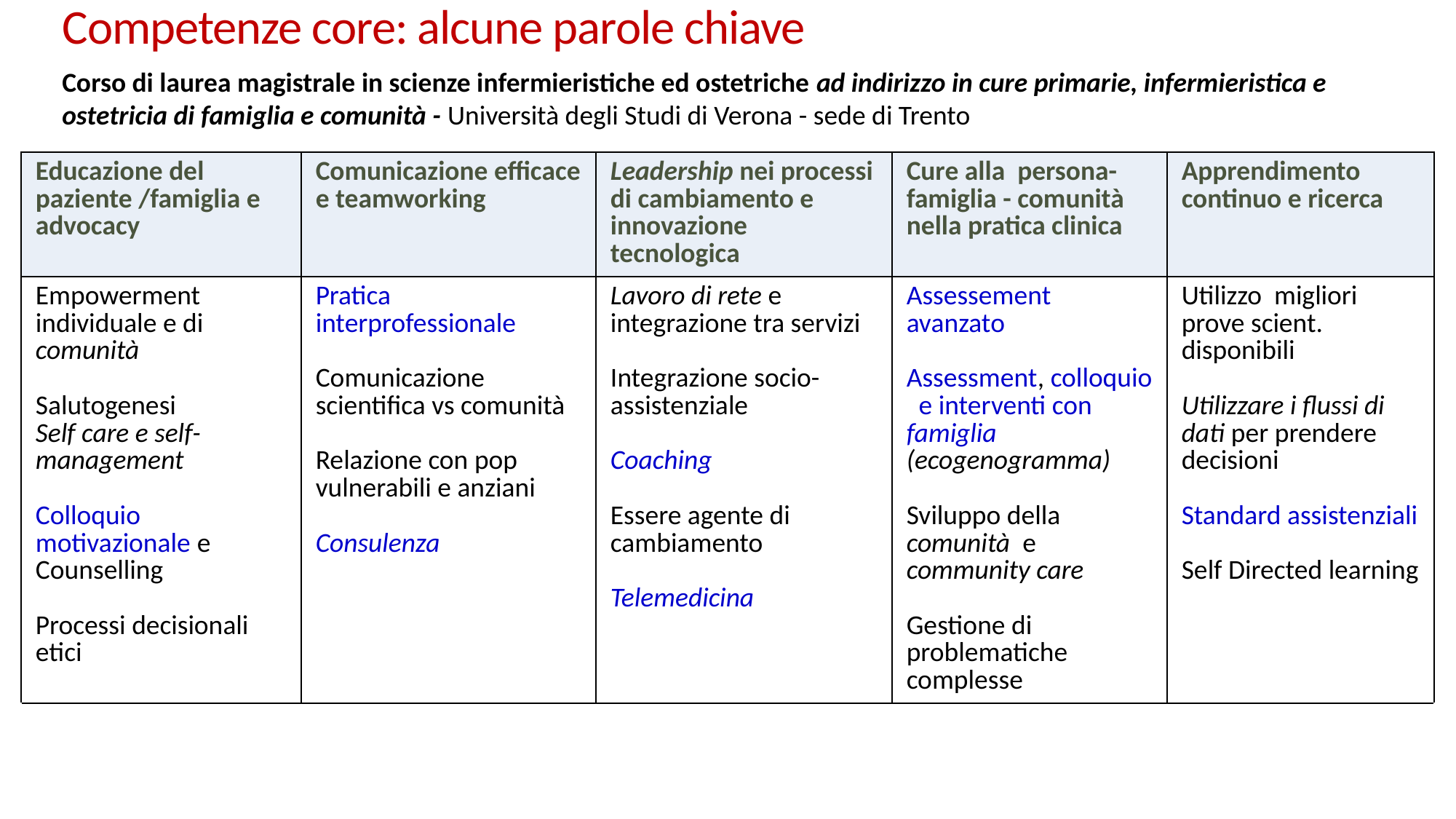

# Competenze core: alcune parole chiave
Corso di laurea magistrale in scienze infermieristiche ed ostetriche ad indirizzo in cure primarie, infermieristica e ostetricia di famiglia e comunità - Università degli Studi di Verona - sede di Trento
| Educazione del paziente /famiglia e advocacy | Comunicazione efficace e teamworking | Leadership nei processi di cambiamento e innovazione tecnologica | Cure alla persona-famiglia - comunità nella pratica clinica | Apprendimento continuo e ricerca |
| --- | --- | --- | --- | --- |
| Empowerment individuale e di comunità Salutogenesi Self care e self-management Colloquio motivazionale e Counselling Processi decisionali etici | Pratica interprofessionale Comunicazione scientifica vs comunità Relazione con pop vulnerabili e anziani Consulenza | Lavoro di rete e integrazione tra servizi Integrazione socio- assistenziale Coaching Essere agente di cambiamento Telemedicina | Assessement avanzato Assessment, colloquio e interventi con famiglia (ecogenogramma) Sviluppo della comunità  e community care Gestione di problematiche complesse | Utilizzo migliori prove scient. disponibili Utilizzare i flussi di dati per prendere decisioni Standard assistenziali Self Directed learning |
|  |  |  |  |  |